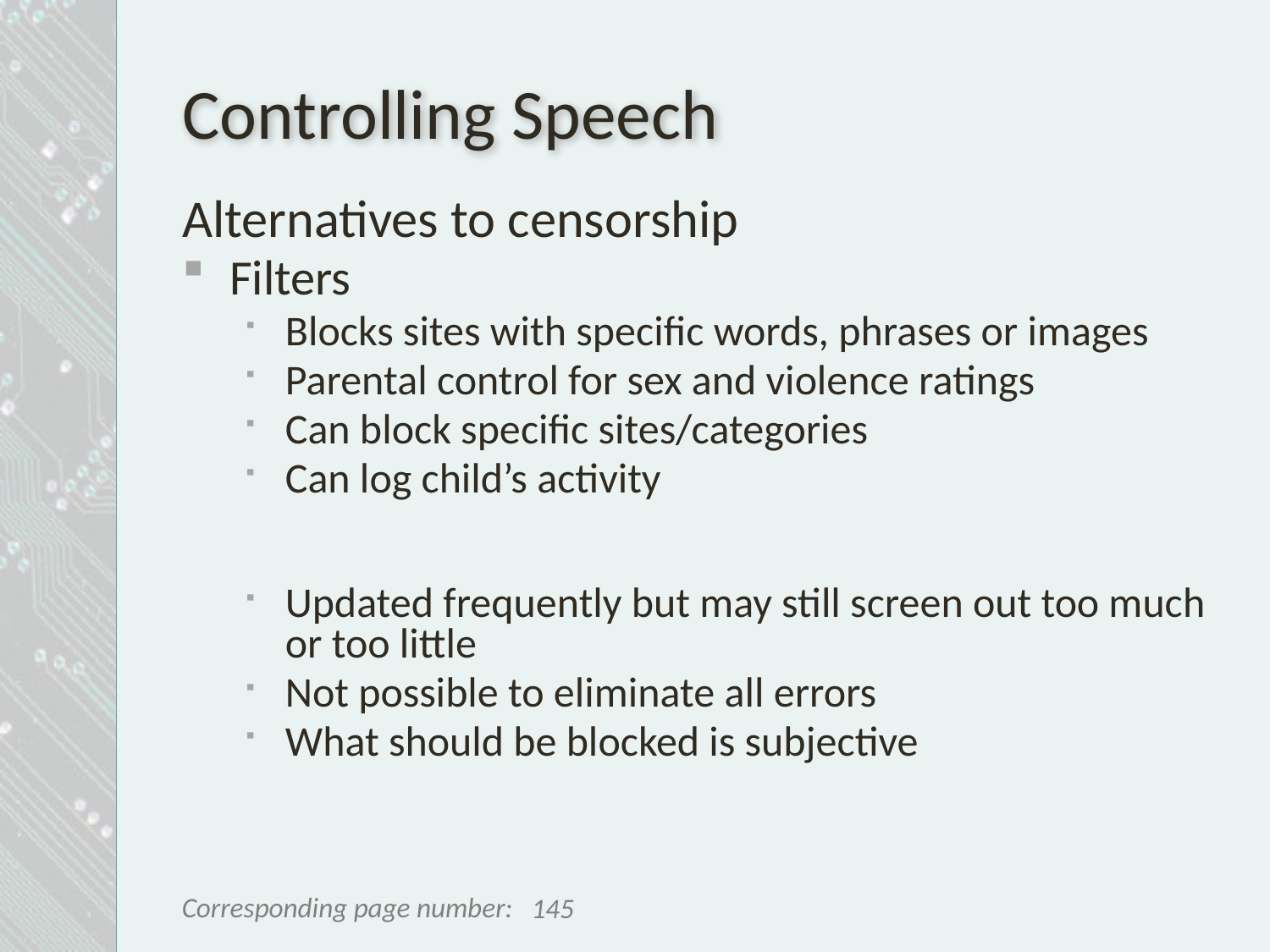

# Controlling Speech
Alternatives to censorship
Filters
Blocks sites with specific words, phrases or images
Parental control for sex and violence ratings
Can block specific sites/categories
Can log child’s activity

Updated frequently but may still screen out too much or too little
Not possible to eliminate all errors
What should be blocked is subjective
145